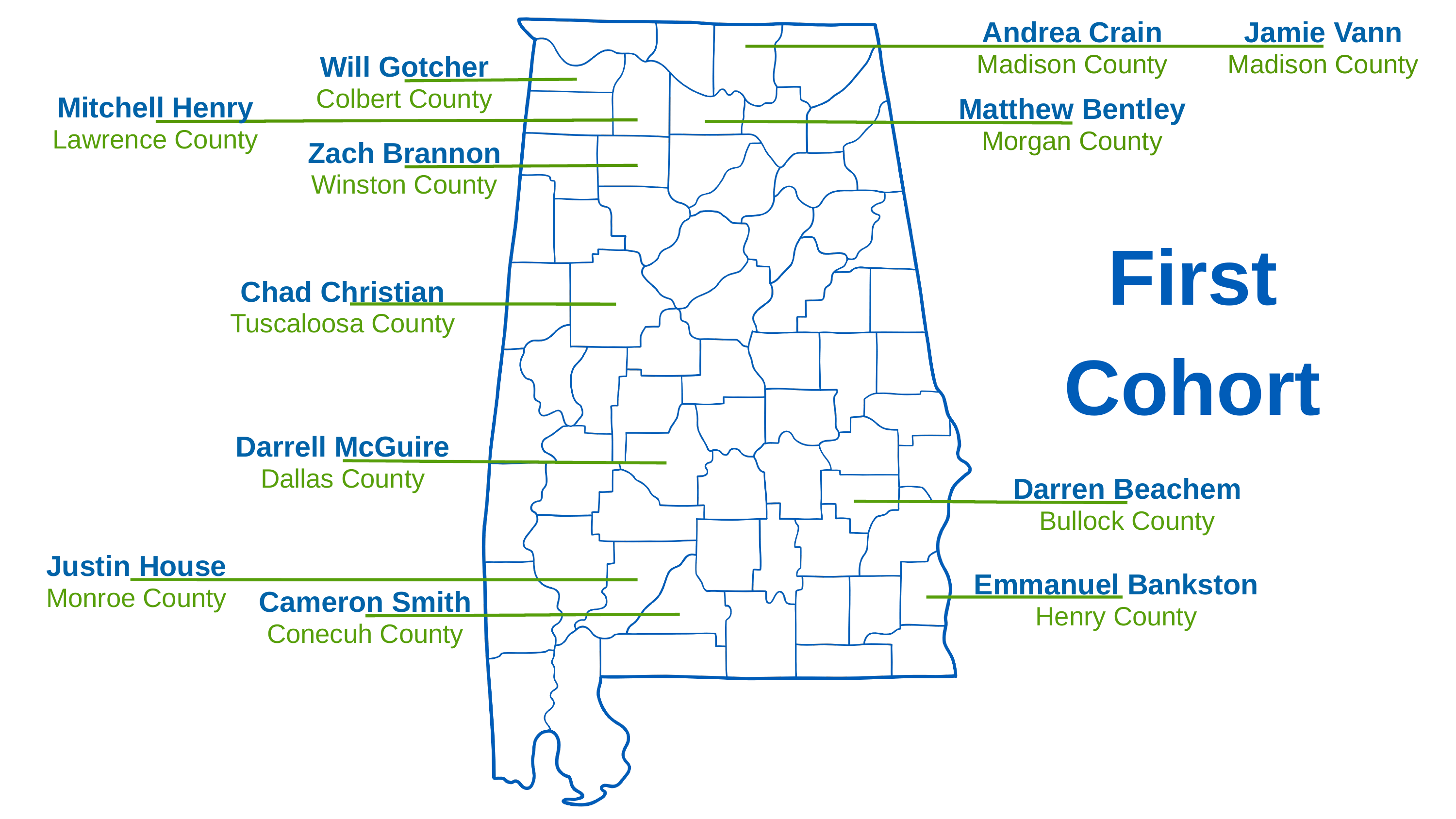

Andrea Crain
Jamie Vann

Madison County
Madison County
Will Gotcher

Colbert County

Mitchell Henry
Matthew Bentley
Lawrence County
Morgan County

Zach Brannon
Winston County

First Cohort
Chad Christian
Tuscaloosa County

Darrell McGuire
Dallas County

Darren Beachem
Bullock County

Justin House
Emmanuel Bankston
Monroe County
Cameron Smith

Henry County

Conecuh County